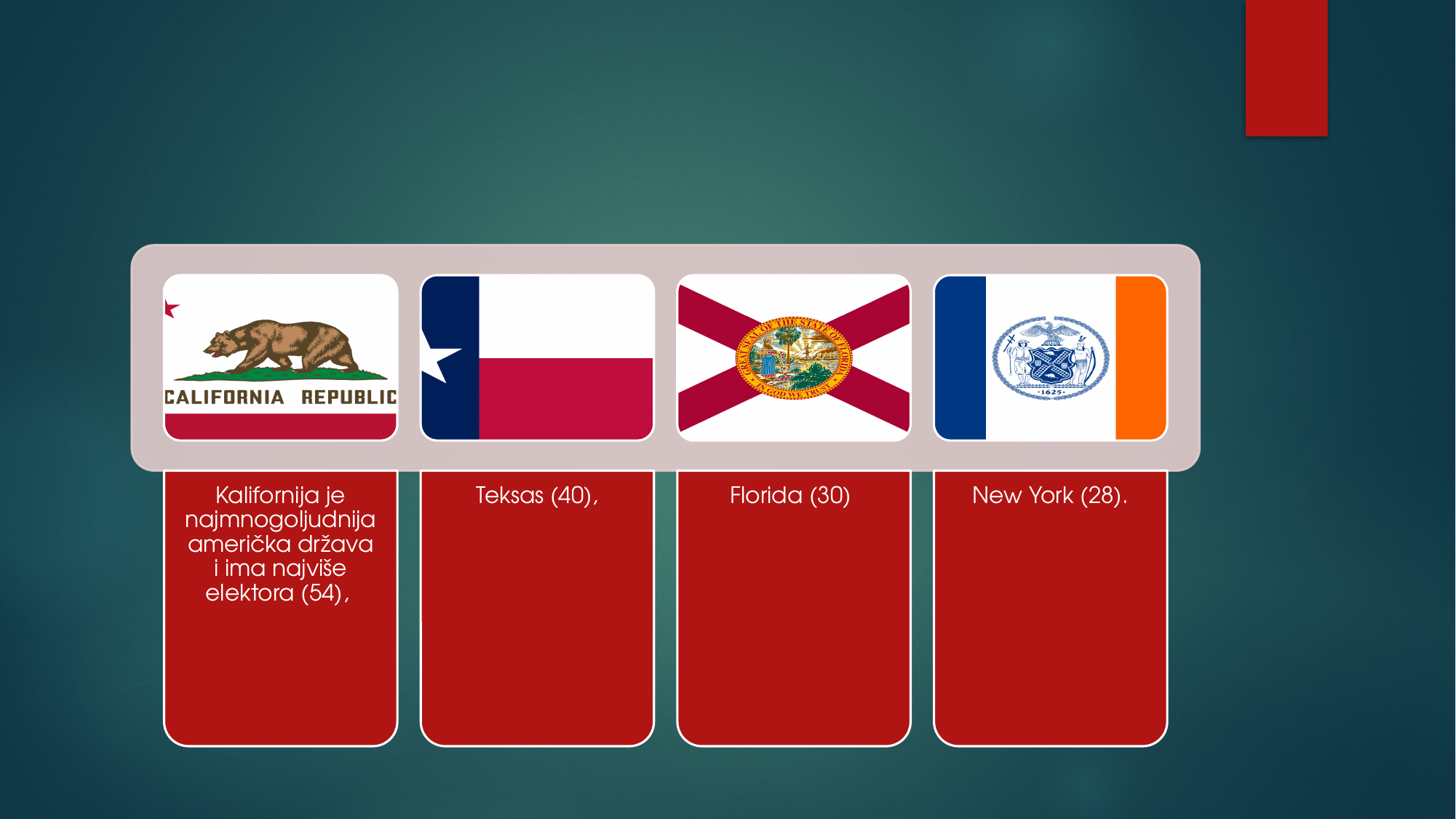

#
Kalifornija je najmnogoljudnija američka država i ima najviše elektora (54),
Teksas (40),
Florida (30)
New York (28).